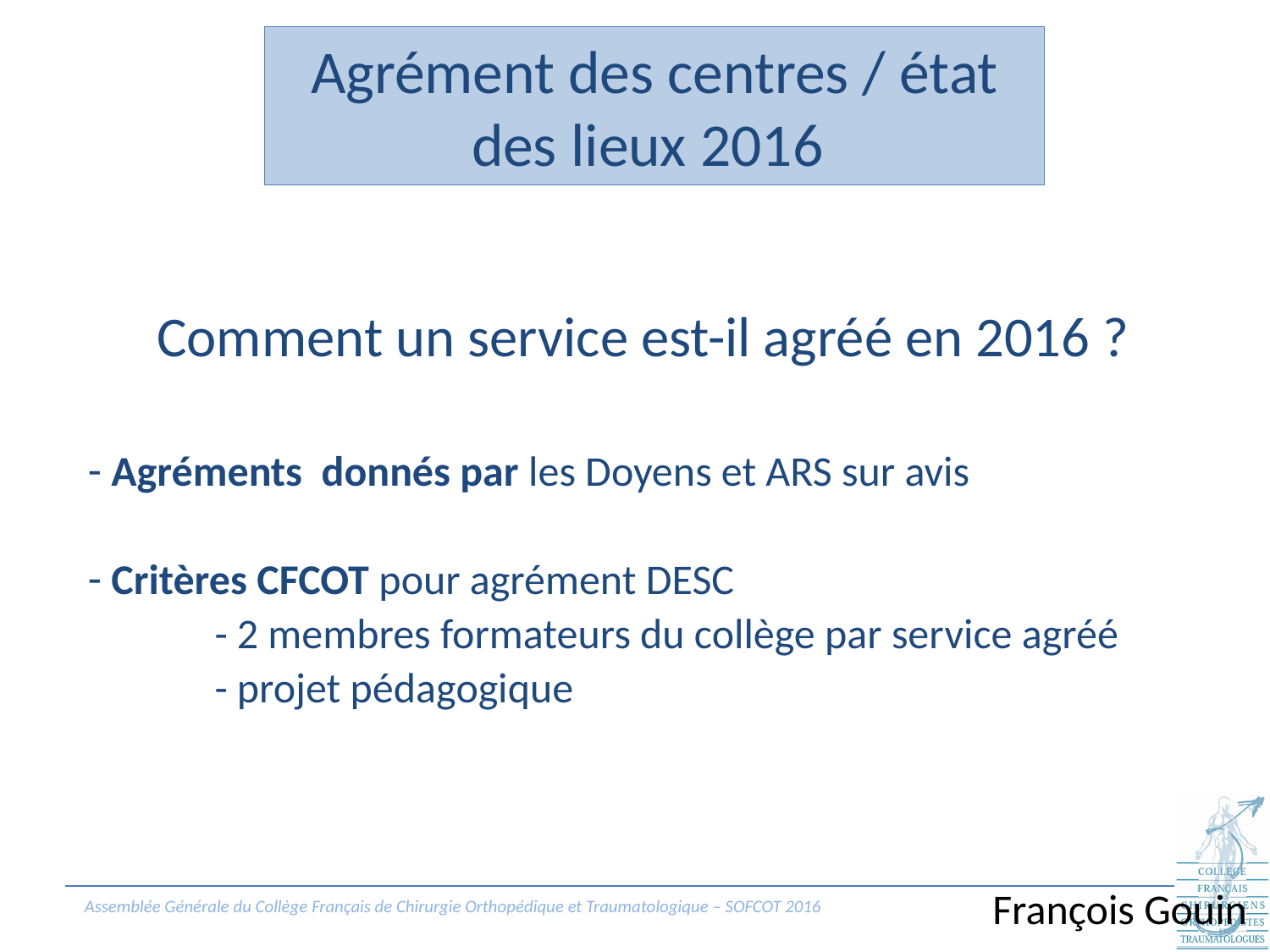

Agrément des centres / état des lieux 2016

Comment un service est-il agréé en 2016 ?

 Agréments  donnés par les Doyens et ARS sur avis

 Critères CFCOT pour agrément DESC
	- 2 membres formateurs du collège par service agréé
	- projet pédagogique
François Gouin